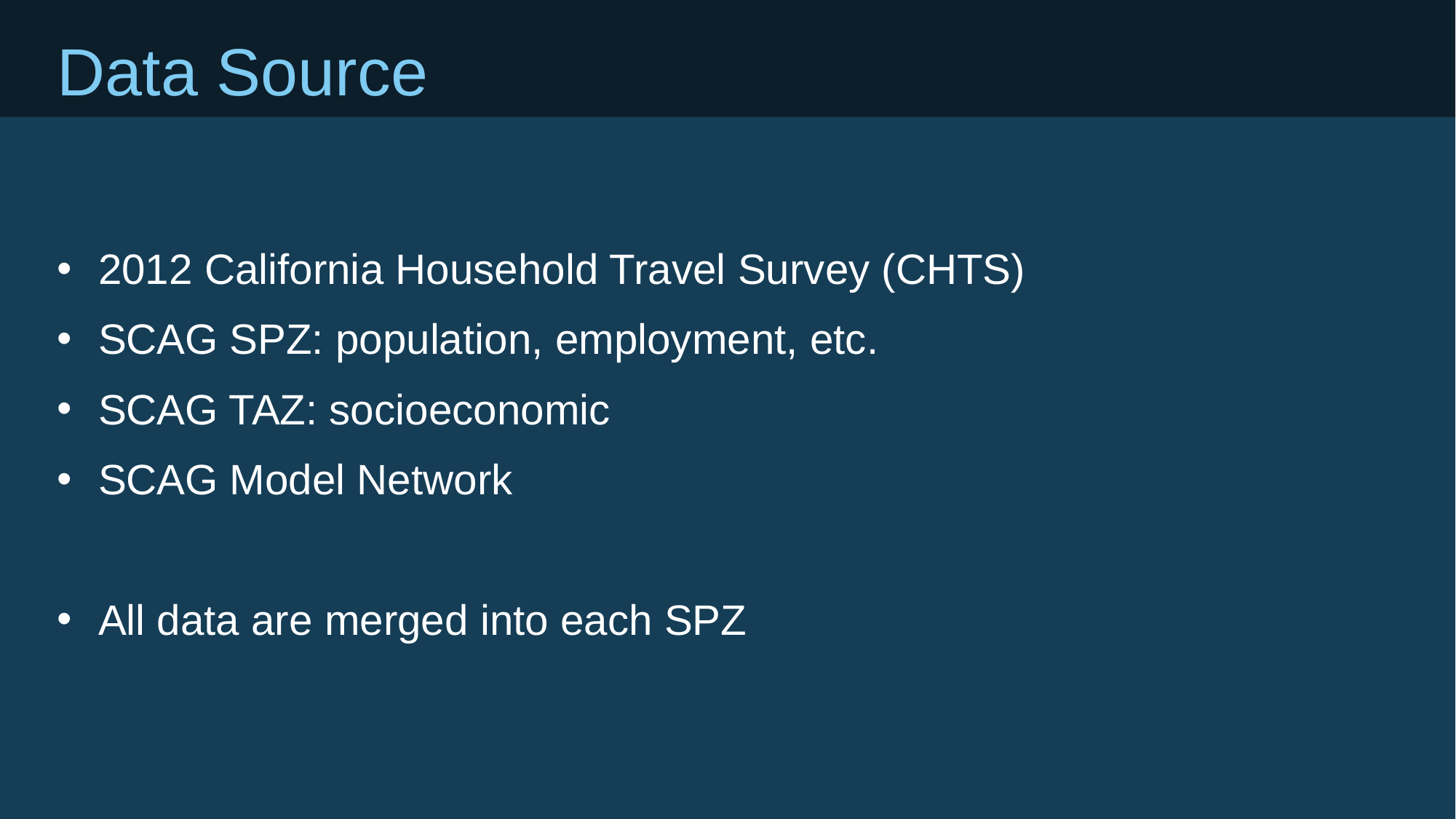

# Data Source

2012 California Household Travel Survey (CHTS)
SCAG SPZ: population, employment, etc.
SCAG TAZ: socioeconomic
SCAG Model Network

All data are merged into each SPZ